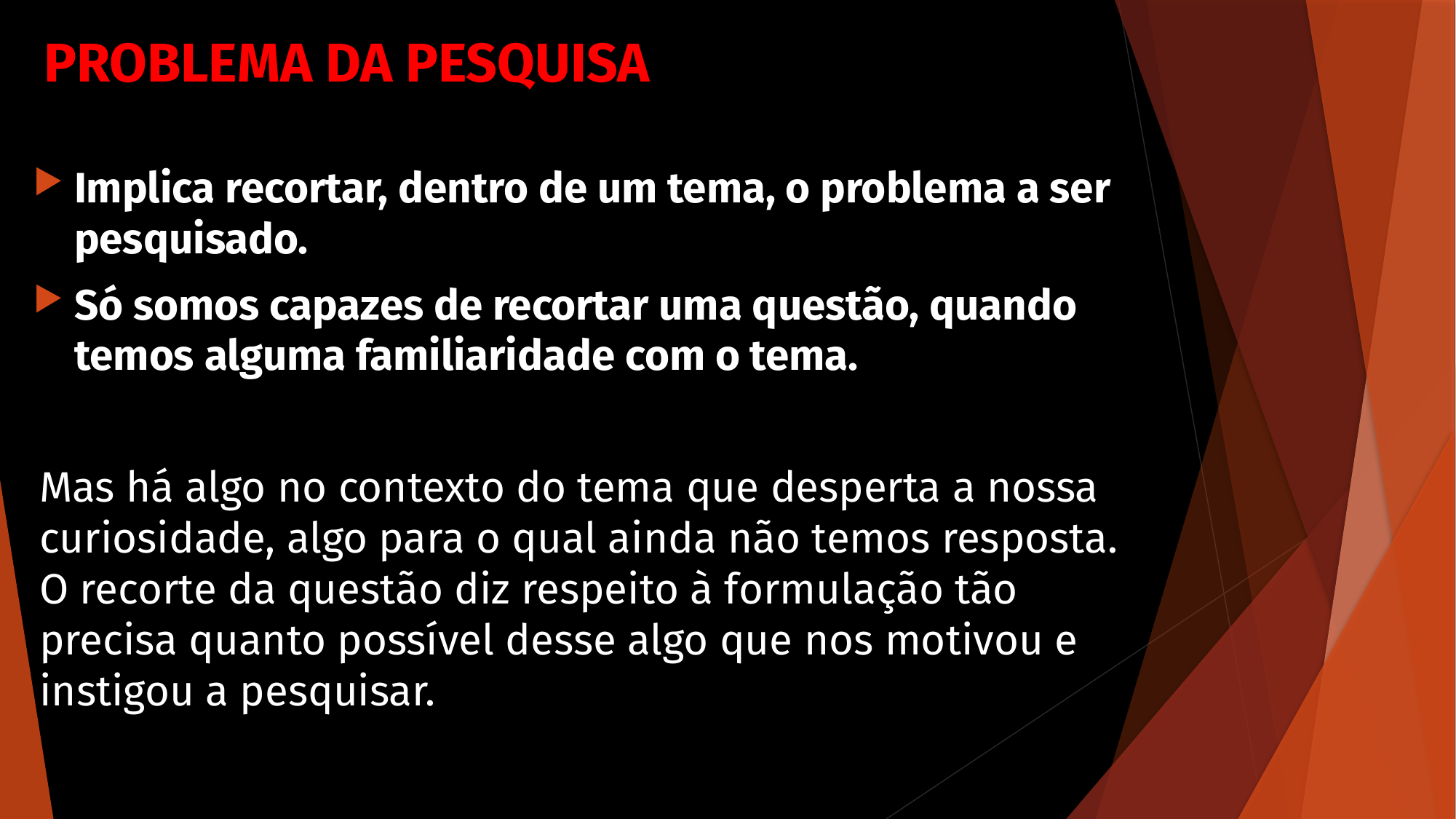

# PROBLEMA DA PESQUISA
Implica recortar, dentro de um tema, o problema a ser pesquisado.
Só somos capazes de recortar uma questão, quando temos alguma familiaridade com o tema.
Mas há algo no contexto do tema que desperta a nossa curiosidade, algo para o qual ainda não temos resposta.
O recorte da questão diz respeito à formulação tão precisa quanto possível desse algo que nos motivou e instigou a pesquisar.